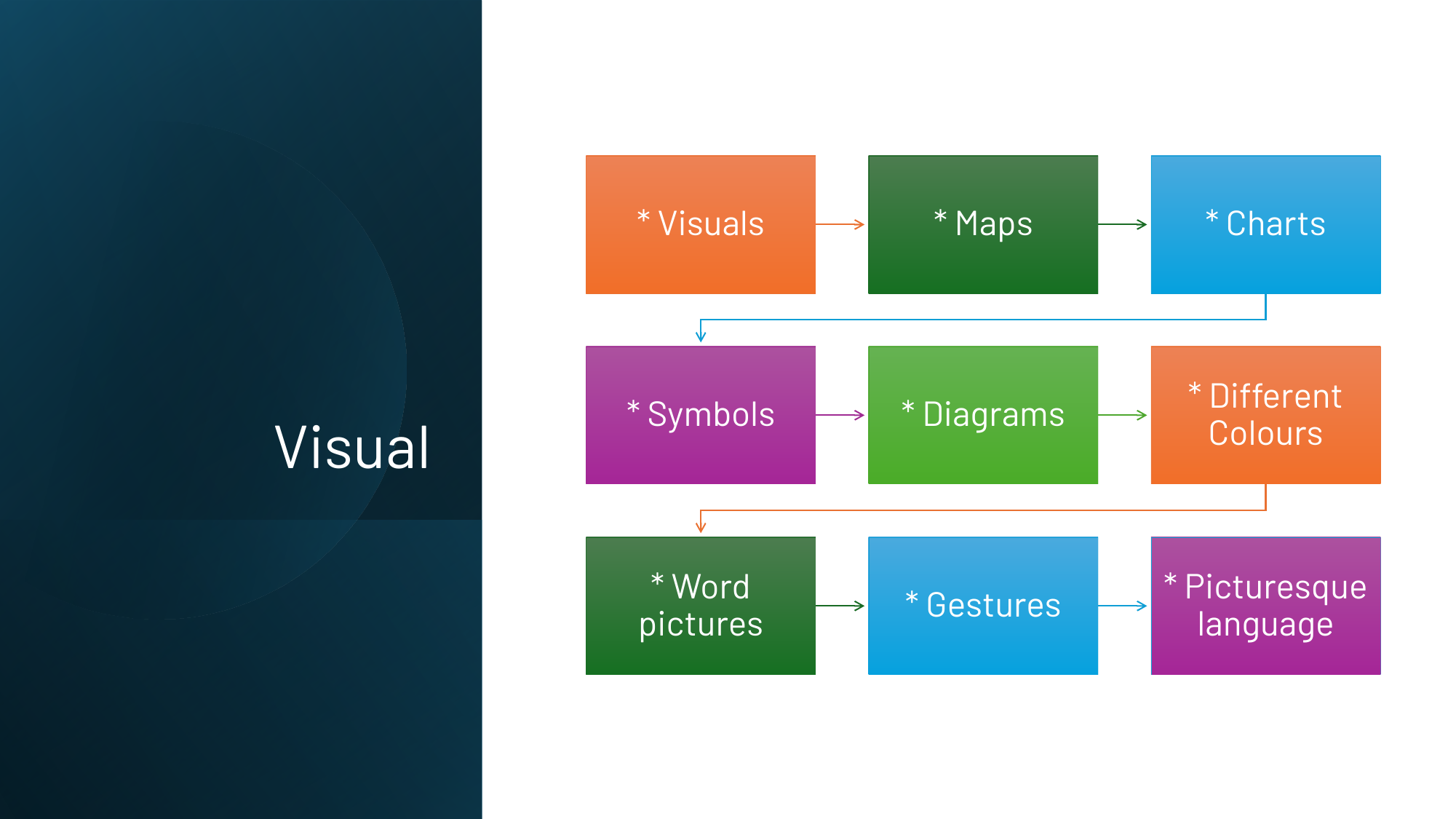

* Visuals

* Maps

* Charts

* Symbols

* Diagrams

* Different Colours

* Word pictures

* Gestures
* Picturesque language

# Visual